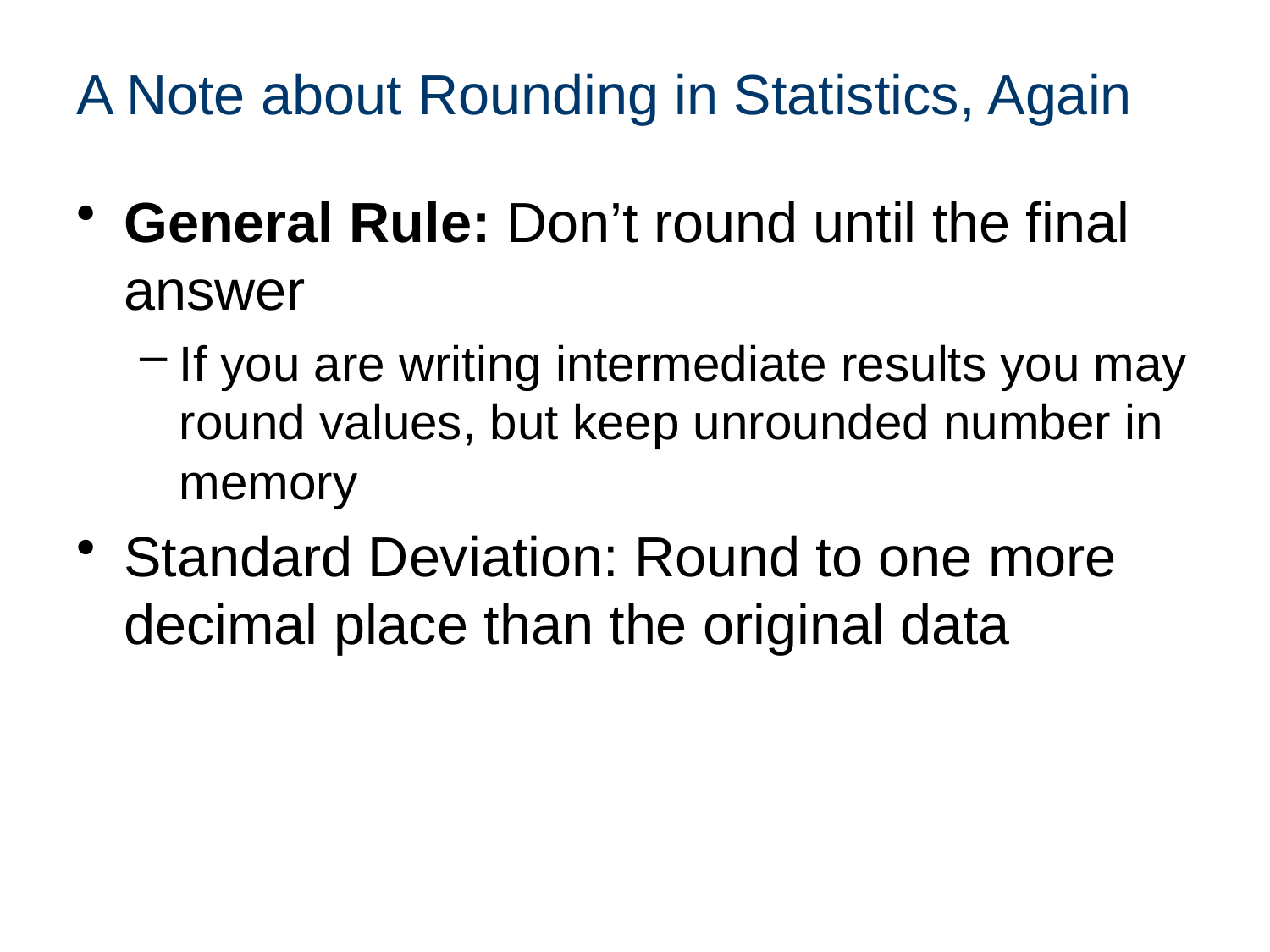

A Note about Rounding in Statistics, Again
General Rule: Don’t round until the final answer
If you are writing intermediate results you may round values, but keep unrounded number in memory
Standard Deviation: Round to one more decimal place than the original data